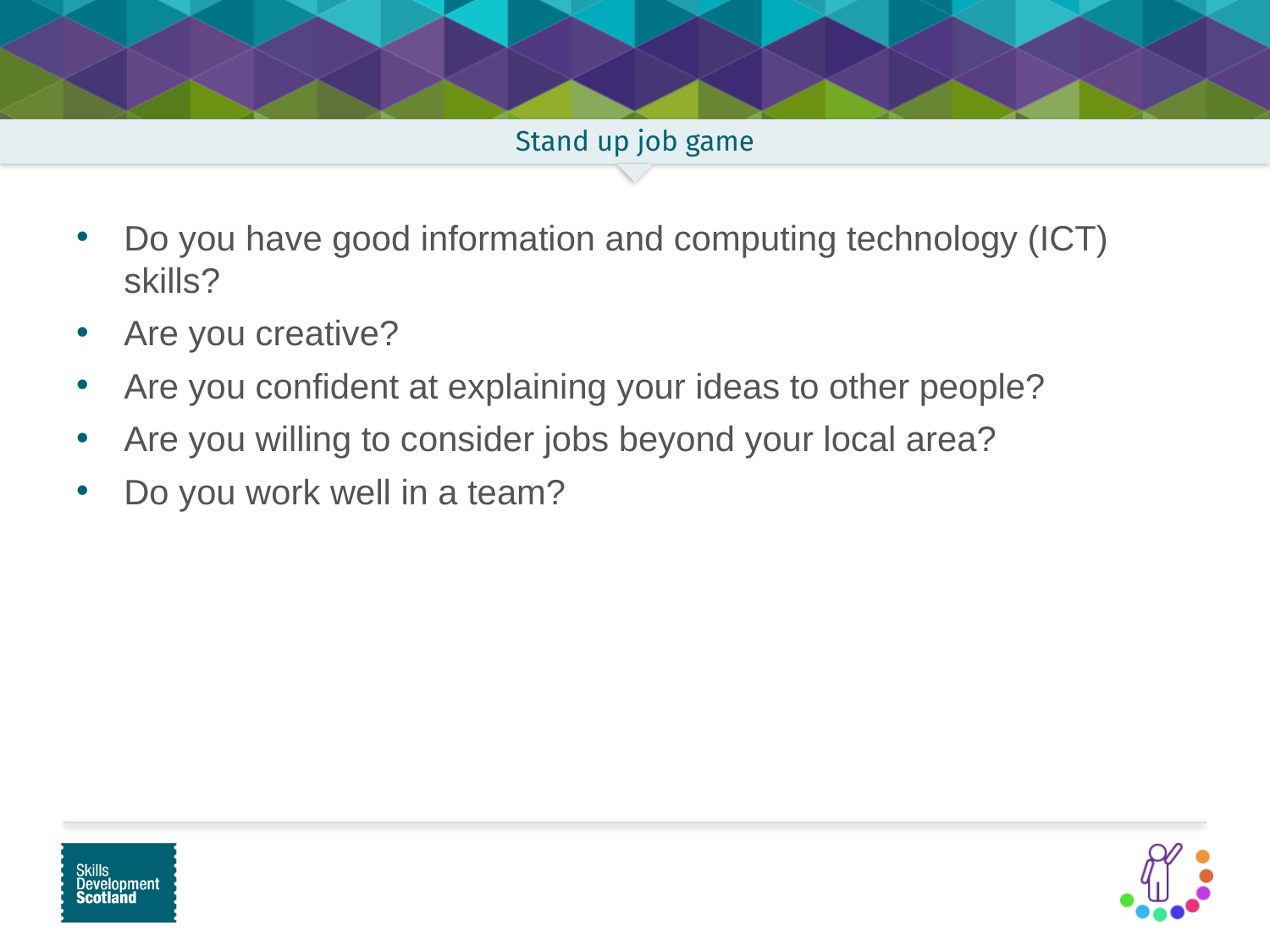

Do you have good information and computing technology (ICT) skills?
Are you creative?
Are you confident at explaining your ideas to other people?
Are you willing to consider jobs beyond your local area?
Do you work well in a team?